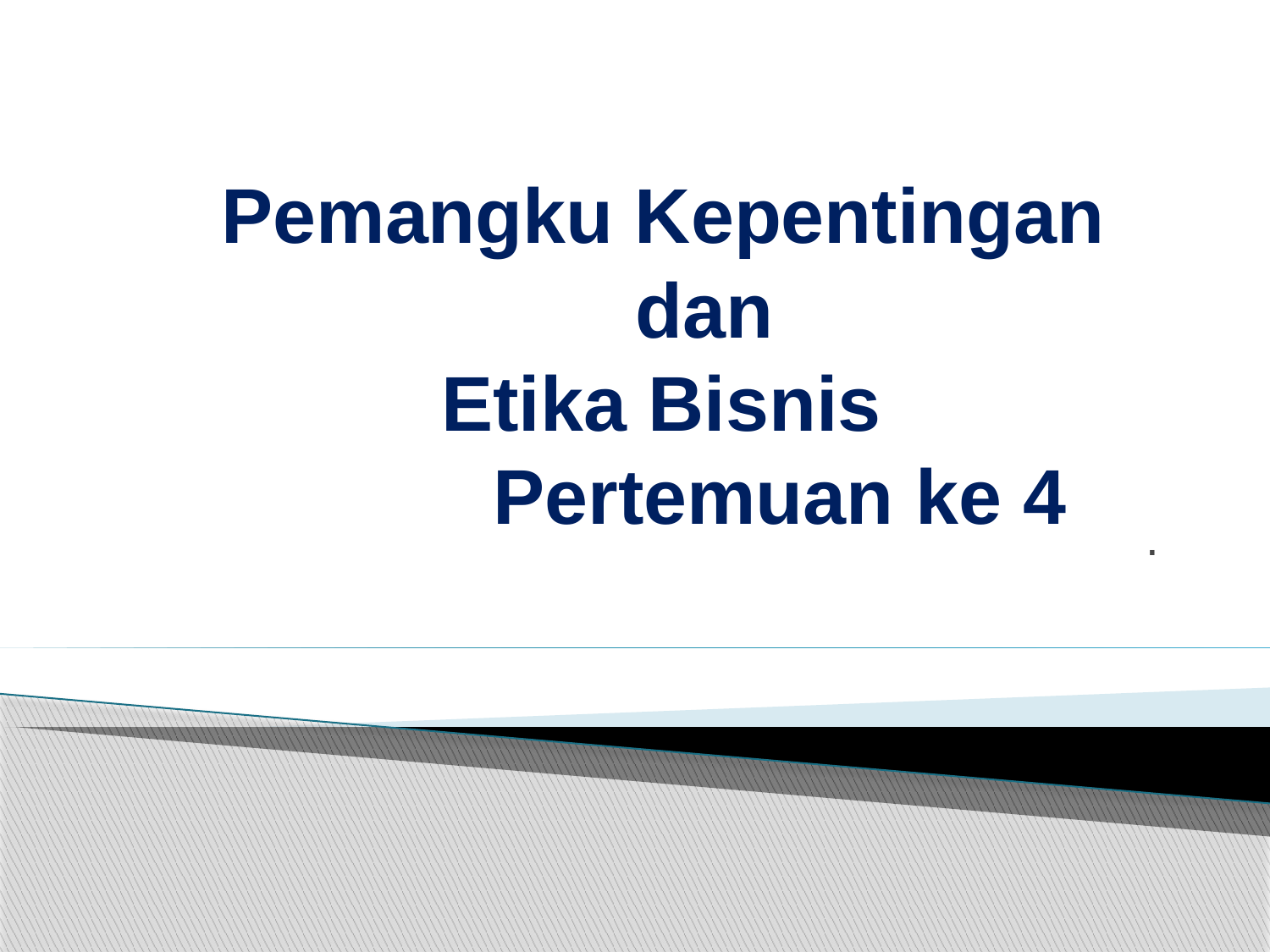

# Pemangku Kepentingan dan Etika Bisnis Pertemuan ke 4
.